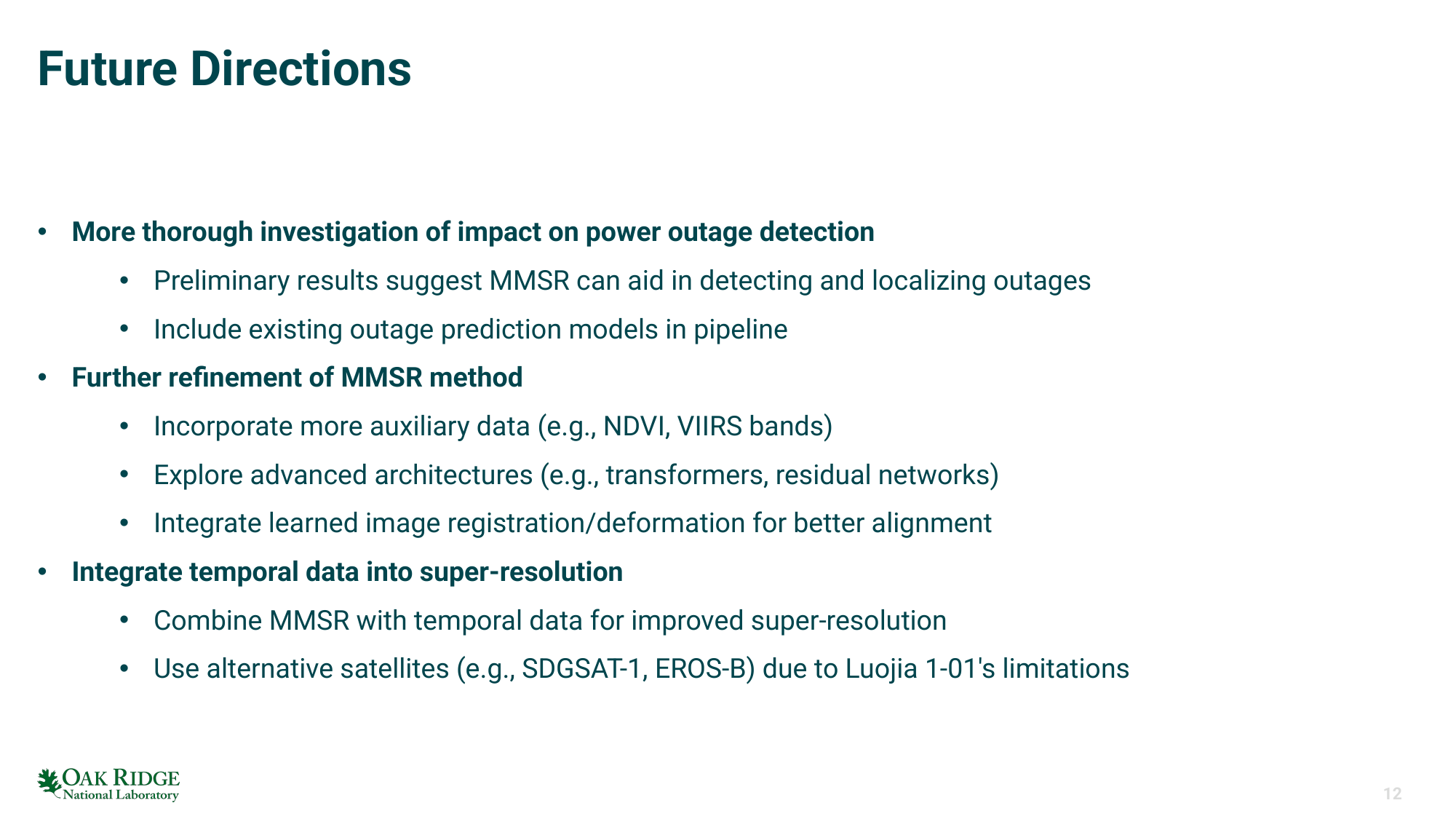

# Future Directions
More thorough investigation of impact on power outage detection
Preliminary results suggest MMSR can aid in detecting and localizing outages
Include existing outage prediction models in pipeline
Further refinement of MMSR method
Incorporate more auxiliary data (e.g., NDVI, VIIRS bands)
Explore advanced architectures (e.g., transformers, residual networks)
Integrate learned image registration/deformation for better alignment
Integrate temporal data into super-resolution
Combine MMSR with temporal data for improved super-resolution
Use alternative satellites (e.g., SDGSAT-1, EROS-B) due to Luojia 1-01's limitations